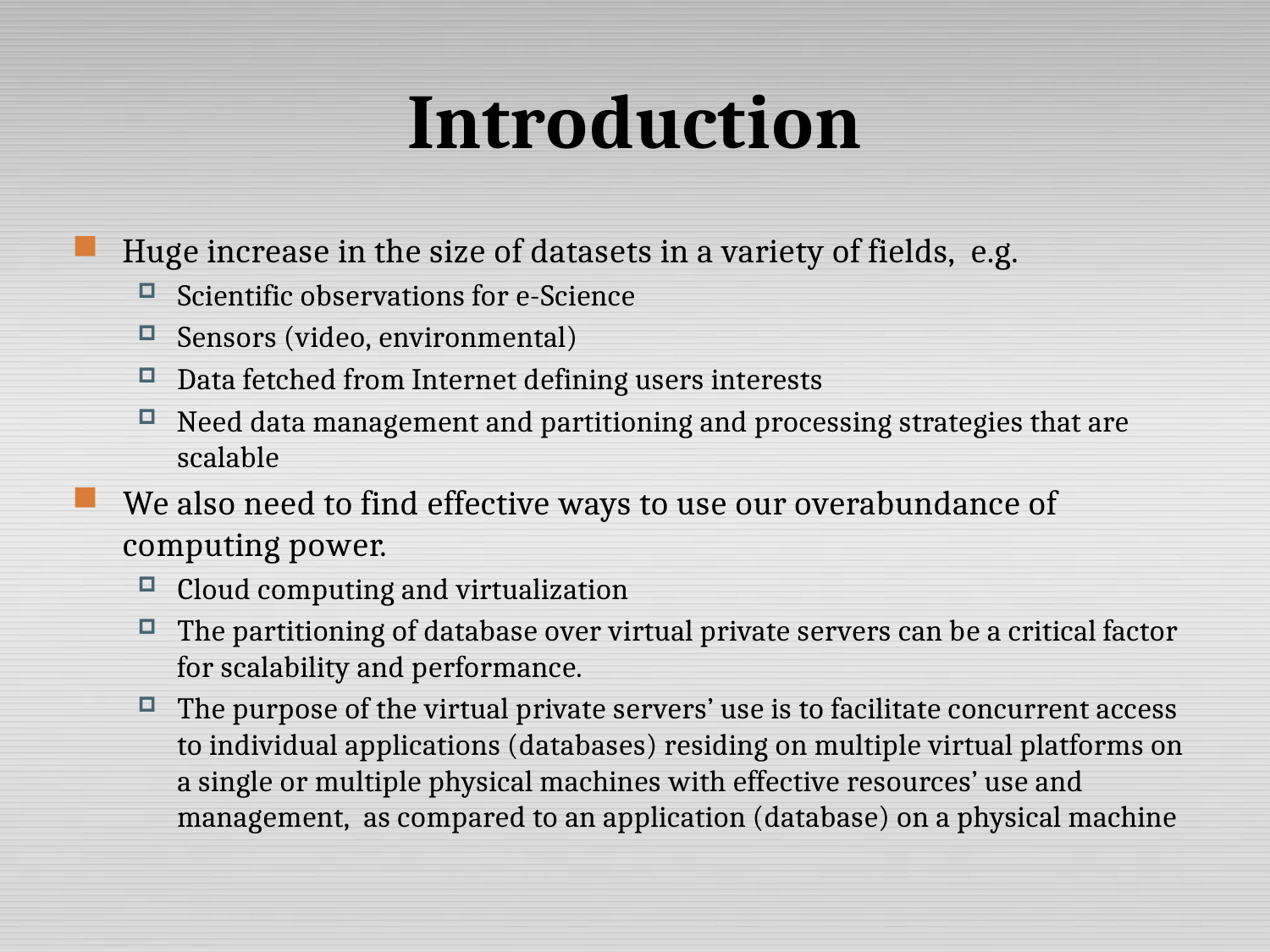

# Introduction
Huge increase in the size of datasets in a variety of fields,  e.g.
Scientific observations for e-Science
Sensors (video, environmental)
Data fetched from Internet defining users interests
Need data management and partitioning and processing strategies that are scalable
We also need to find effective ways to use our overabundance of computing power.
Cloud computing and virtualization
The partitioning of database over virtual private servers can be a critical factor for scalability and performance.
The purpose of the virtual private servers’ use is to facilitate concurrent access to individual applications (databases) residing on multiple virtual platforms on a single or multiple physical machines with effective resources’ use and management,  as compared to an application (database) on a physical machine

2